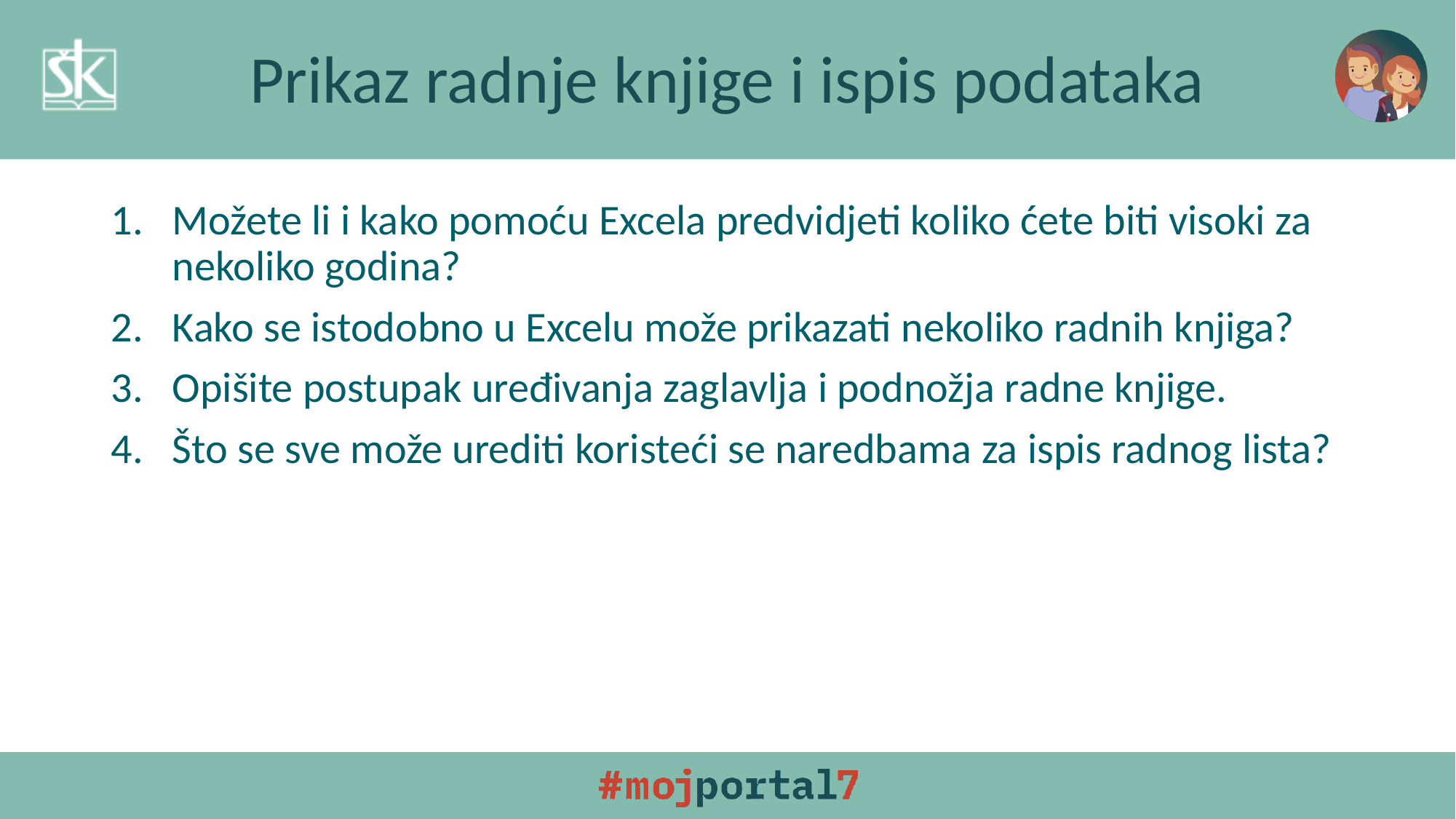

# Prikaz radnje knjige i ispis podataka
Možete li i kako pomoću Excela predvidjeti koliko ćete biti visoki za nekoliko godina?
Kako se istodobno u Excelu može prikazati nekoliko radnih knjiga?
Opišite postupak uređivanja zaglavlja i podnožja radne knjige.
Što se sve može urediti koristeći se naredbama za ispis radnog lista?